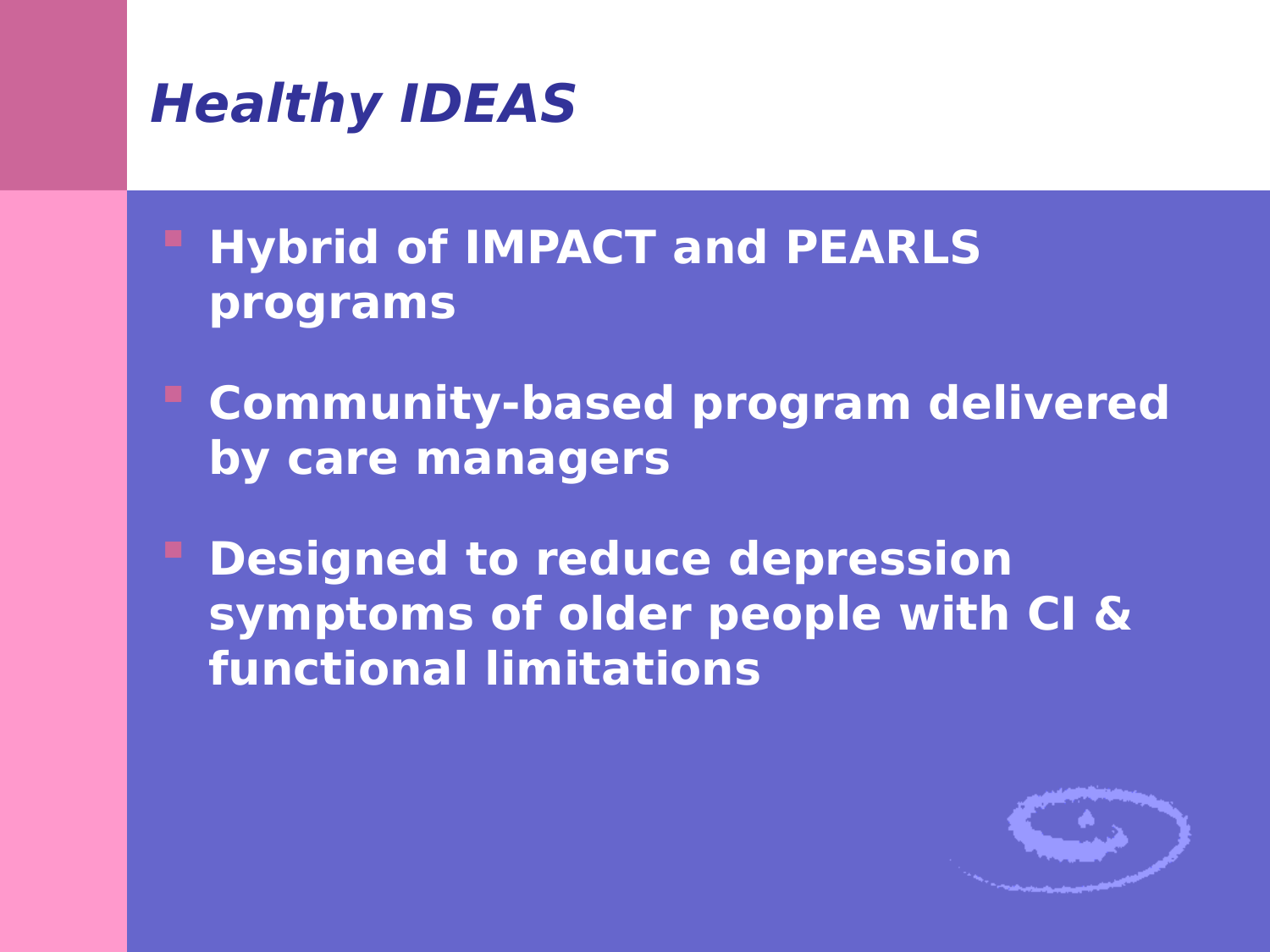

# Healthy IDEAS
Hybrid of IMPACT and PEARLS programs
Community-based program delivered by care managers
Designed to reduce depression symptoms of older people with CI & functional limitations